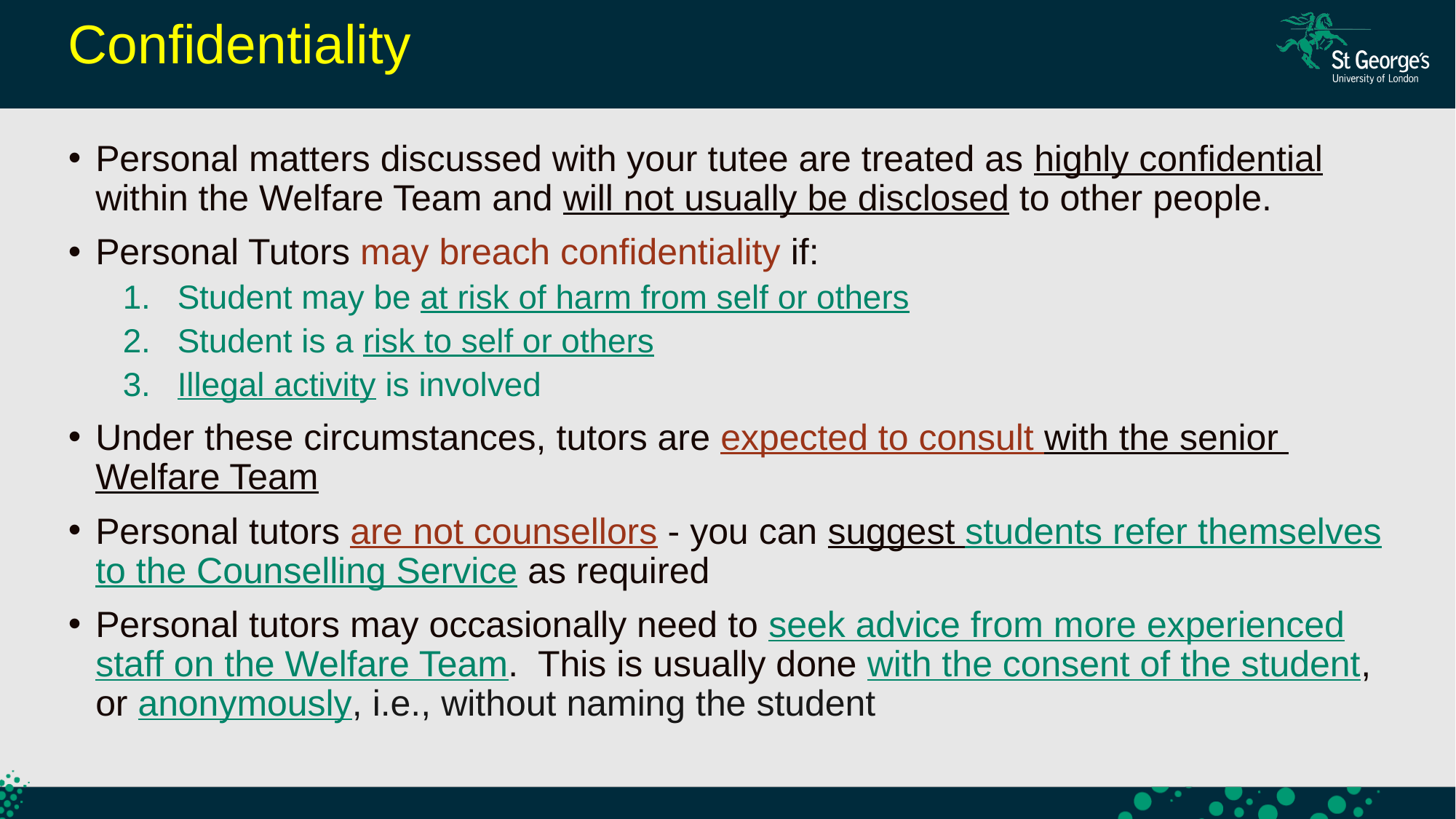

Confidentiality
Personal matters discussed with your tutee are treated as highly confidential within the Welfare Team and will not usually be disclosed to other people.
Personal Tutors may breach confidentiality if:
Student may be at risk of harm from self or others
Student is a risk to self or others
Illegal activity is involved
Under these circumstances, tutors are expected to consult with the senior  Welfare Team
Personal tutors are not counsellors - you can suggest students refer themselves to the Counselling Service as required
Personal tutors may occasionally need to seek advice from more experienced staff on the Welfare Team.  This is usually done with the consent of the student, or anonymously, i.e., without naming the student